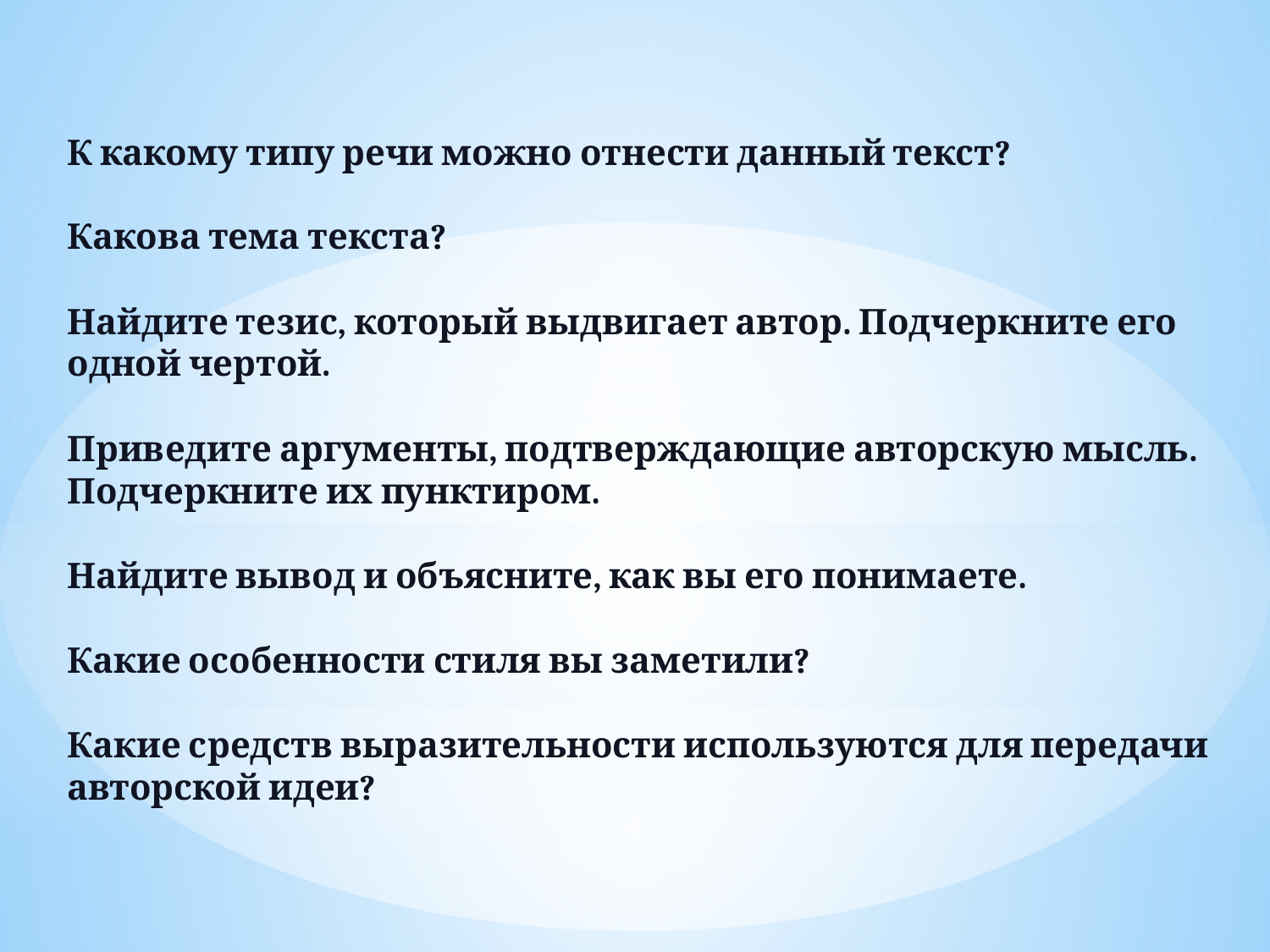

К какому типу речи можно отнести данный текст?

Какова тема текста?

Найдите тезис, который выдвигает автор. Подчеркните его одной чертой.

Приведите аргументы, подтверждающие авторскую мысль. Подчеркните их пунктиром.

Найдите вывод и объясните, как вы его понимаете.

Какие особенности стиля вы заметили?

Какие средств выразительности используются для передачи авторской идеи?